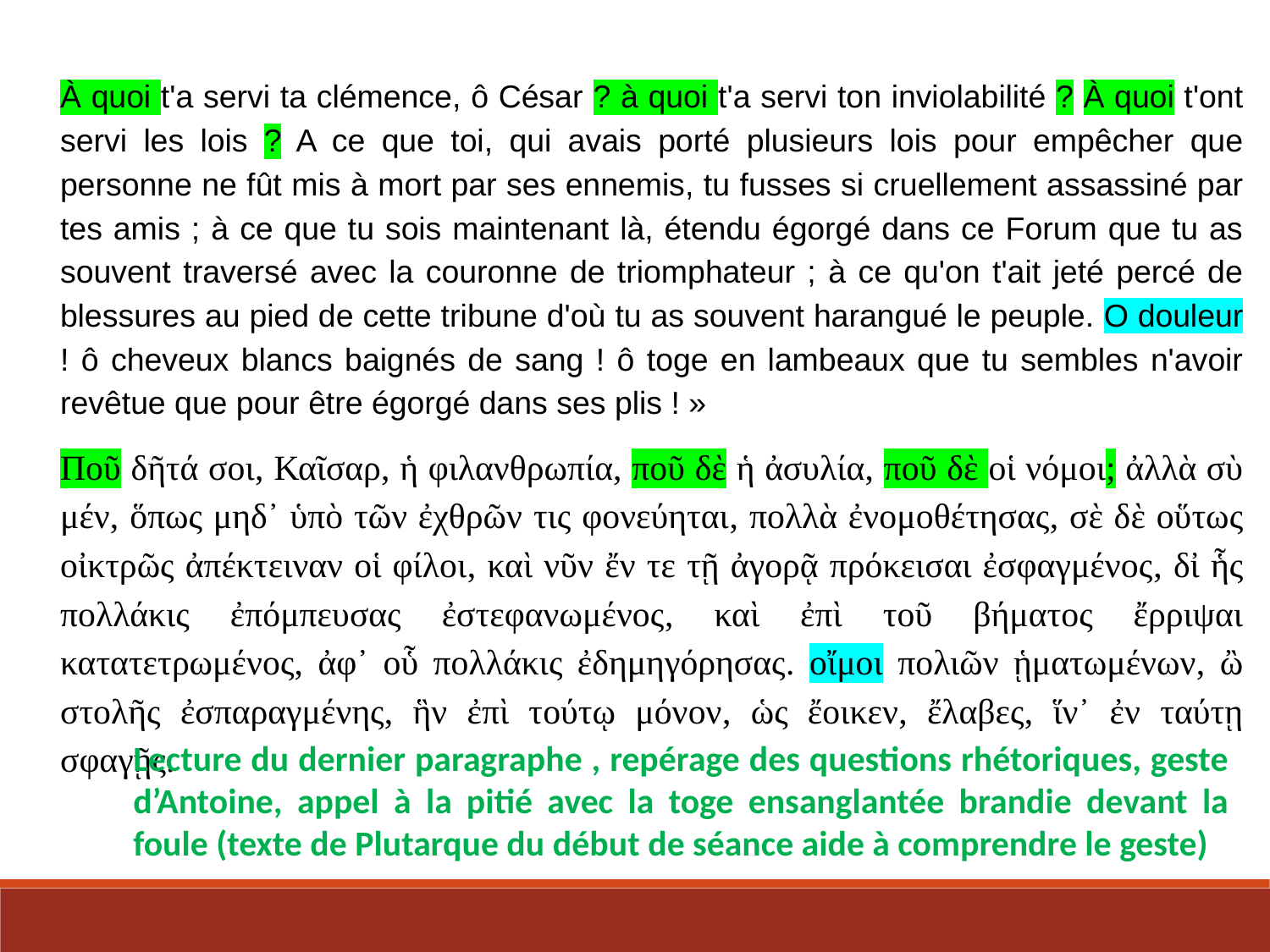

À quoi t'a servi ta clémence, ô César ? à quoi t'a servi ton inviolabilité ? À quoi t'ont servi les lois ? A ce que toi, qui avais porté plusieurs lois pour empêcher que personne ne fût mis à mort par ses ennemis, tu fusses si cruellement assassiné par tes amis ; à ce que tu sois maintenant là, étendu égorgé dans ce Forum que tu as souvent traversé avec la couronne de triomphateur ; à ce qu'on t'ait jeté percé de blessures au pied de cette tribune d'où tu as souvent harangué le peuple. O douleur ! ô cheveux blancs baignés de sang ! ô toge en lambeaux que tu sembles n'avoir revêtue que pour être égorgé dans ses plis ! »
Ποῦ δῆτά σοι, Καῖσαρ, ἡ φιλανθρωπία, ποῦ δὲ ἡ ἀσυλία, ποῦ δὲ οἱ νόμοι; ἀλλὰ σὺ μέν, ὅπως μηδ᾽ ὑπὸ τῶν ἐχθρῶν τις φονεύηται, πολλὰ ἐνομοθέτησας, σὲ δὲ οὕτως οἰκτρῶς ἀπέκτειναν οἱ φίλοι, καὶ νῦν ἔν τε τῇ ἀγορᾷ πρόκεισαι ἐσφαγμένος, δἰ ἧς πολλάκις ἐπόμπευσας ἐστεφανωμένος, καὶ ἐπὶ τοῦ βήματος ἔρριψαι κατατετρωμένος, ἀφ᾽ οὗ πολλάκις ἐδημηγόρησας. οἴμοι πολιῶν ᾑματωμένων, ὢ στολῆς ἐσπαραγμένης, ἣν ἐπὶ τούτῳ μόνον, ὡς ἔοικεν, ἔλαβες, ἵν᾽ ἐν ταύτῃ σφαγῇς.
Lecture du dernier paragraphe , repérage des questions rhétoriques, geste d’Antoine, appel à la pitié avec la toge ensanglantée brandie devant la foule (texte de Plutarque du début de séance aide à comprendre le geste)